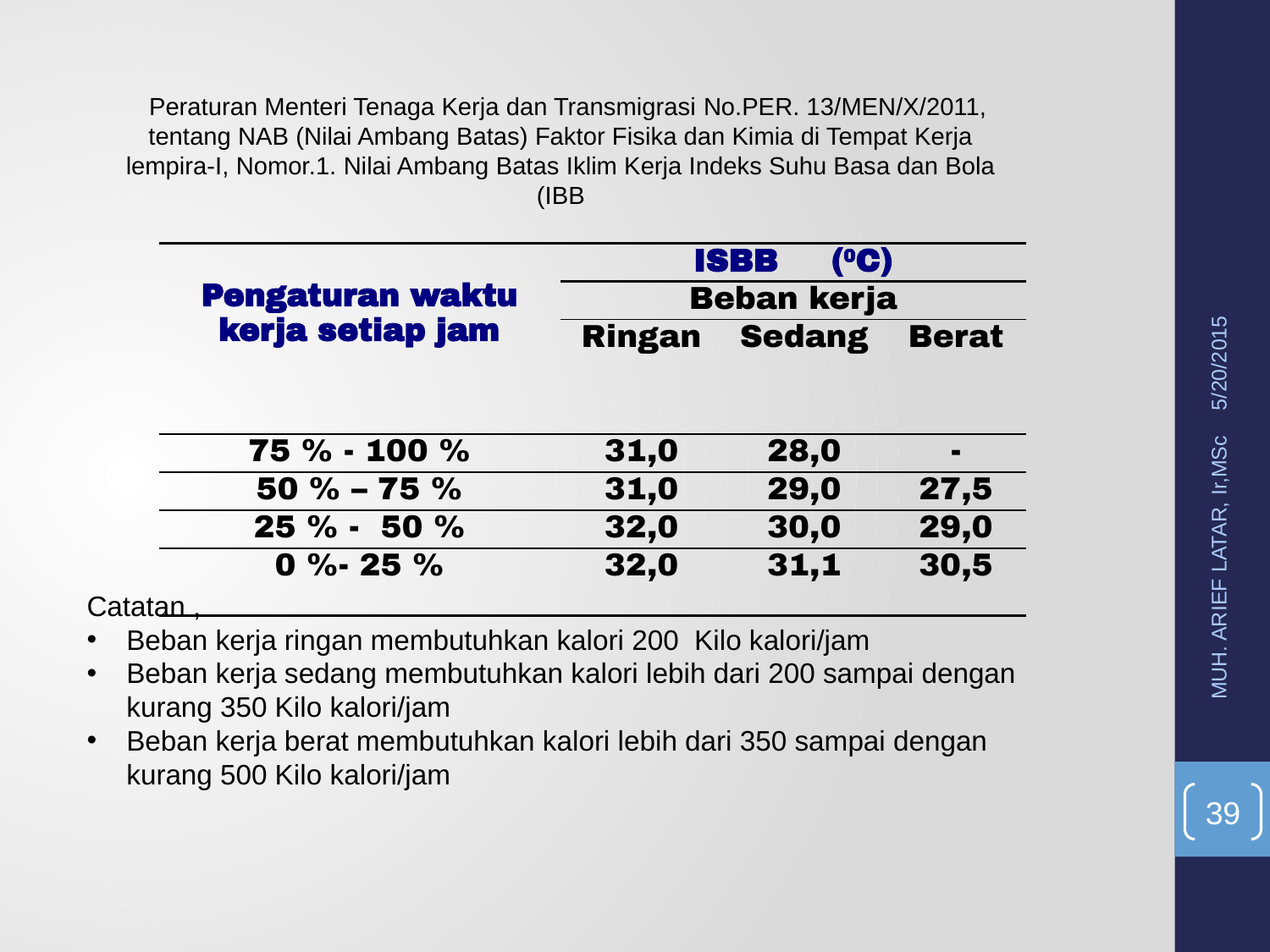

Peraturan Menteri Tenaga Kerja dan Transmigrasi No.PER. 13/MEN/X/2011, tentang NAB (Nilai Ambang Batas) Faktor Fisika dan Kimia di Tempat Kerja lempira-I, Nomor.1. Nilai Ambang Batas Iklim Kerja Indeks Suhu Basa dan Bola (IBB
5/20/2015
| Pengaturan waktu kerja setiap jam | ISBB (0C) |  |  |
| --- | --- | --- | --- |
|  | Beban kerja |  |  |
|  | Ringan | Sedang | Berat |
| 75 % - 100 % | 31,0 | 28,0 | - |
| 50 % – 75 % | 31,0 | 29,0 | 27,5 |
| 25 % - 50 % | 32,0 | 30,0 | 29,0 |
| 0 %- 25 % | 32,0 | 31,1 | 30,5 |

MUH. ARIEF LATAR, Ir,MSc
Catatan ,
Beban kerja ringan membutuhkan kalori 200  Kilo kalori/jam
Beban kerja sedang membutuhkan kalori lebih dari 200 sampai dengan kurang 350 Kilo kalori/jam
Beban kerja berat membutuhkan kalori lebih dari 350 sampai dengan kurang 500 Kilo kalori/jam
39